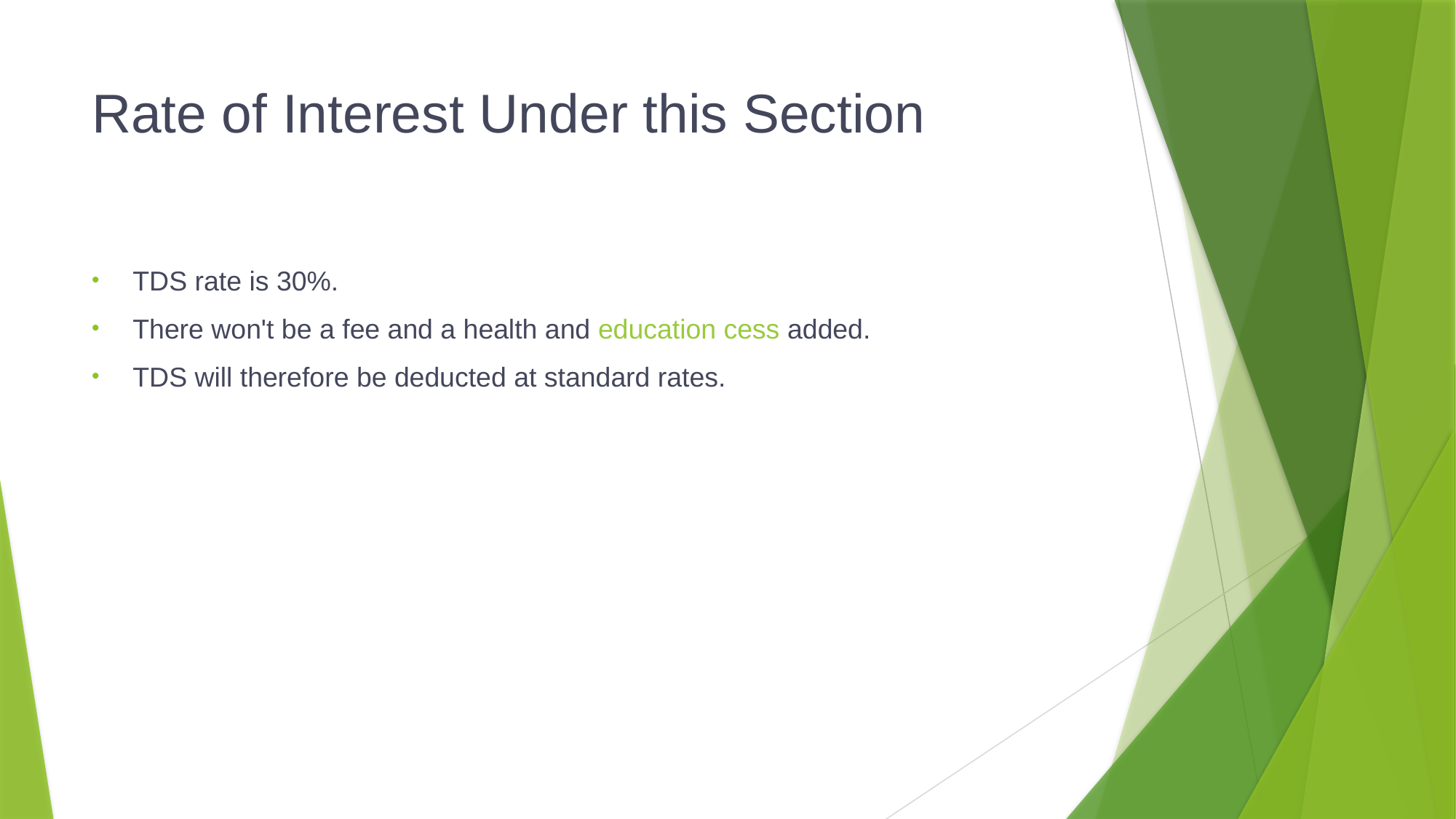

# Rate of Interest Under this Section
TDS rate is 30%.
There won't be a fee and a health and education cess added.
TDS will therefore be deducted at standard rates.